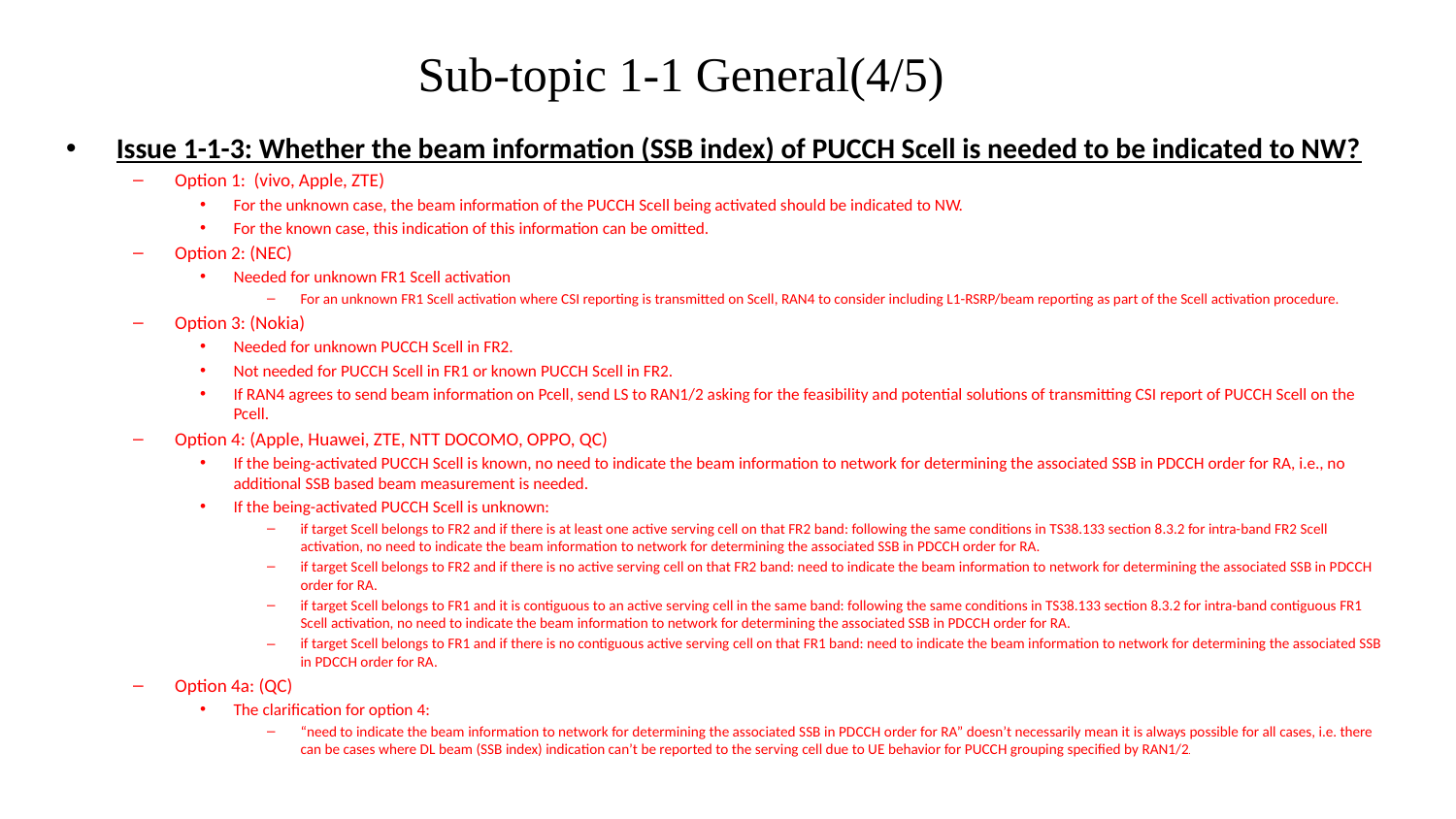

# Sub-topic 1-1 General(4/5)
Issue 1-1-3: Whether the beam information (SSB index) of PUCCH Scell is needed to be indicated to NW?
Option 1:  (vivo, Apple, ZTE)
For the unknown case, the beam information of the PUCCH Scell being activated should be indicated to NW.
For the known case, this indication of this information can be omitted.
Option 2: (NEC)
Needed for unknown FR1 Scell activation
For an unknown FR1 Scell activation where CSI reporting is transmitted on Scell, RAN4 to consider including L1-RSRP/beam reporting as part of the Scell activation procedure.
Option 3: (Nokia)
Needed for unknown PUCCH Scell in FR2.
Not needed for PUCCH Scell in FR1 or known PUCCH Scell in FR2.
If RAN4 agrees to send beam information on Pcell, send LS to RAN1/2 asking for the feasibility and potential solutions of transmitting CSI report of PUCCH Scell on the Pcell.
Option 4: (Apple, Huawei, ZTE, NTT DOCOMO, OPPO, QC)
If the being-activated PUCCH Scell is known, no need to indicate the beam information to network for determining the associated SSB in PDCCH order for RA, i.e., no additional SSB based beam measurement is needed.
If the being-activated PUCCH Scell is unknown:
if target Scell belongs to FR2 and if there is at least one active serving cell on that FR2 band: following the same conditions in TS38.133 section 8.3.2 for intra-band FR2 Scell activation, no need to indicate the beam information to network for determining the associated SSB in PDCCH order for RA.
if target Scell belongs to FR2 and if there is no active serving cell on that FR2 band: need to indicate the beam information to network for determining the associated SSB in PDCCH order for RA.
if target Scell belongs to FR1 and it is contiguous to an active serving cell in the same band: following the same conditions in TS38.133 section 8.3.2 for intra-band contiguous FR1 Scell activation, no need to indicate the beam information to network for determining the associated SSB in PDCCH order for RA.
if target Scell belongs to FR1 and if there is no contiguous active serving cell on that FR1 band: need to indicate the beam information to network for determining the associated SSB in PDCCH order for RA.
Option 4a: (QC)
The clarification for option 4:
“need to indicate the beam information to network for determining the associated SSB in PDCCH order for RA” doesn’t necessarily mean it is always possible for all cases, i.e. there can be cases where DL beam (SSB index) indication can’t be reported to the serving cell due to UE behavior for PUCCH grouping specified by RAN1/2.